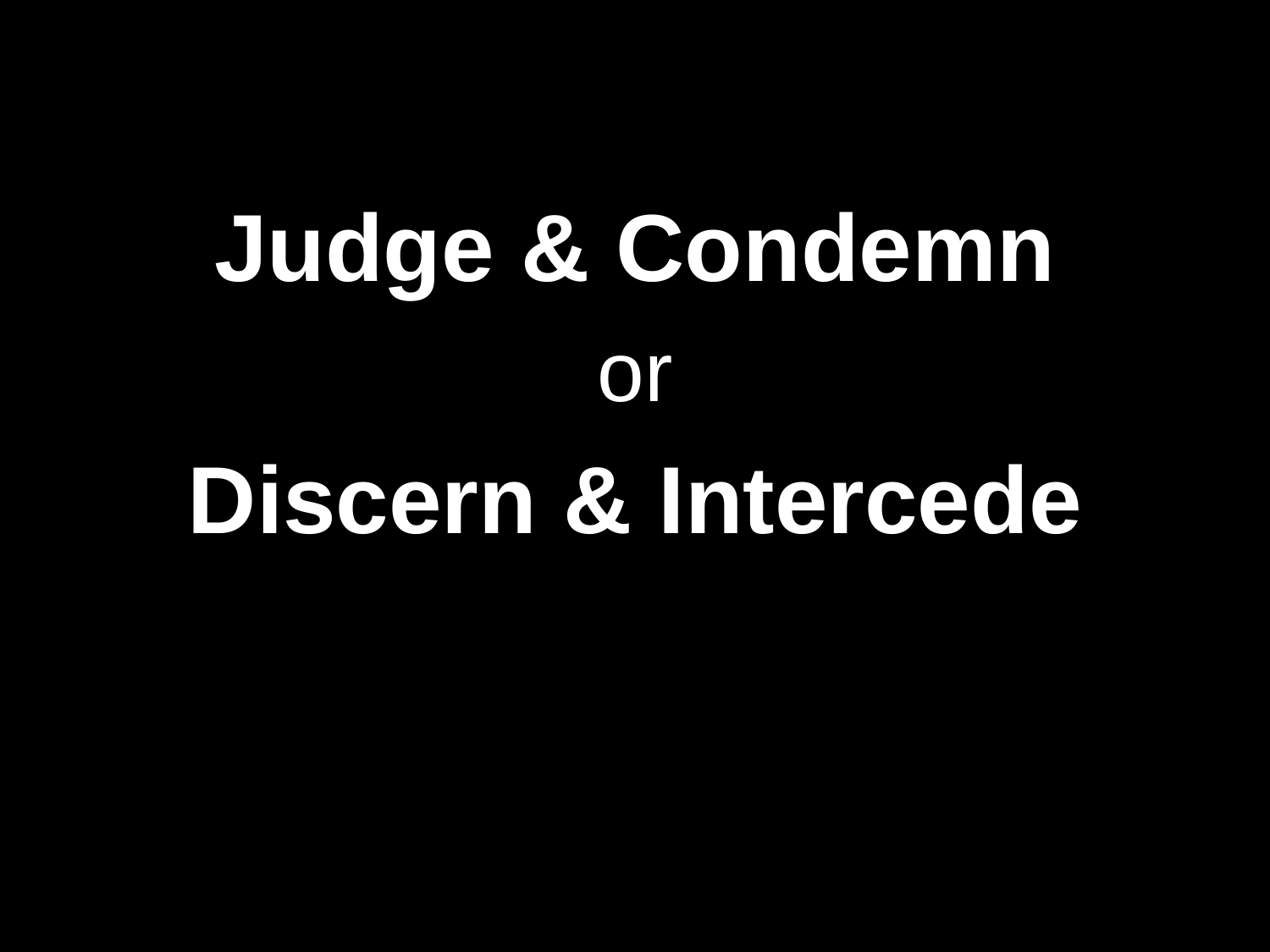

Judge & Condemn
or
Discern & Intercede